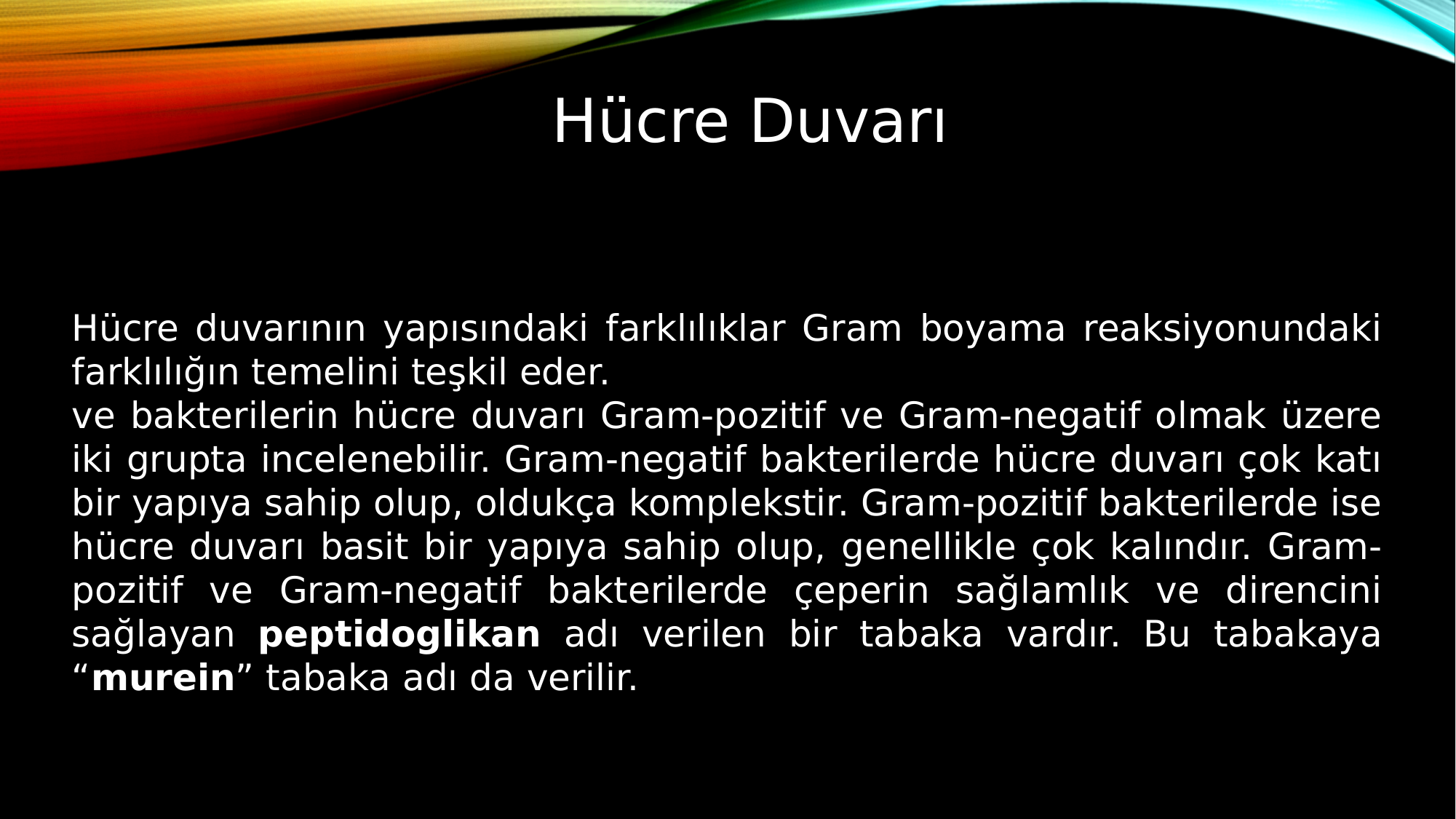

# Hücre Duvarı

Hücre duvarının yapısındaki farklılıklar Gram boyama reaksiyonundaki farklılığın temelini teşkil eder.
ve bakterilerin hücre duvarı Gram-pozitif ve Gram-negatif olmak üzere iki grupta incelenebilir. Gram-negatif bakterilerde hücre duvarı çok katı bir yapıya sahip olup, oldukça komplekstir. Gram-pozitif bakterilerde ise hücre duvarı basit bir yapıya sahip olup, genellikle çok kalındır. Gram-pozitif ve Gram-negatif bakterilerde çeperin sağlamlık ve direncini sağlayan peptidoglikan adı verilen bir tabaka vardır. Bu tabakaya “murein” tabaka adı da verilir.